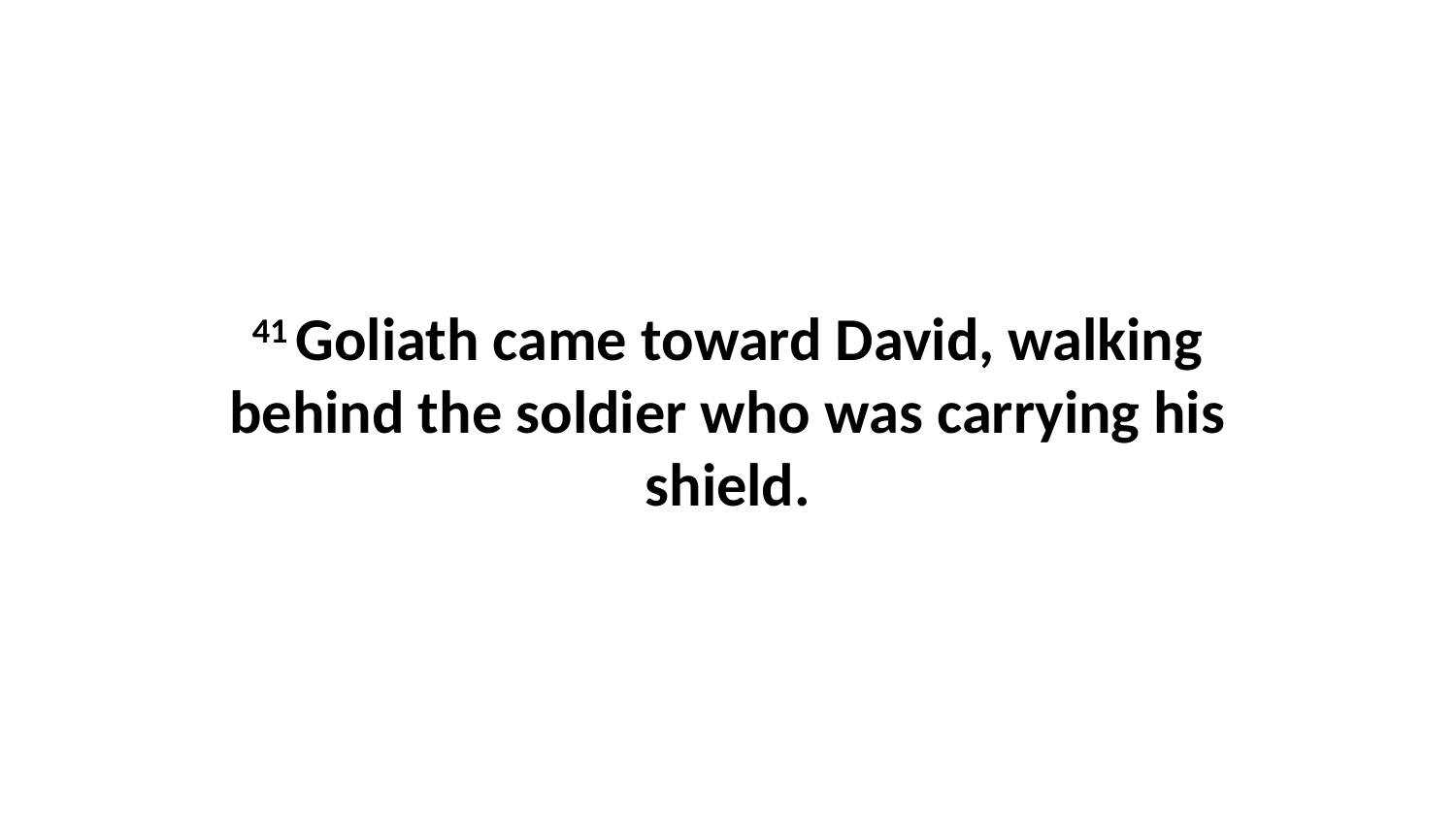

41 Goliath came toward David, walking behind the soldier who was carrying his shield.